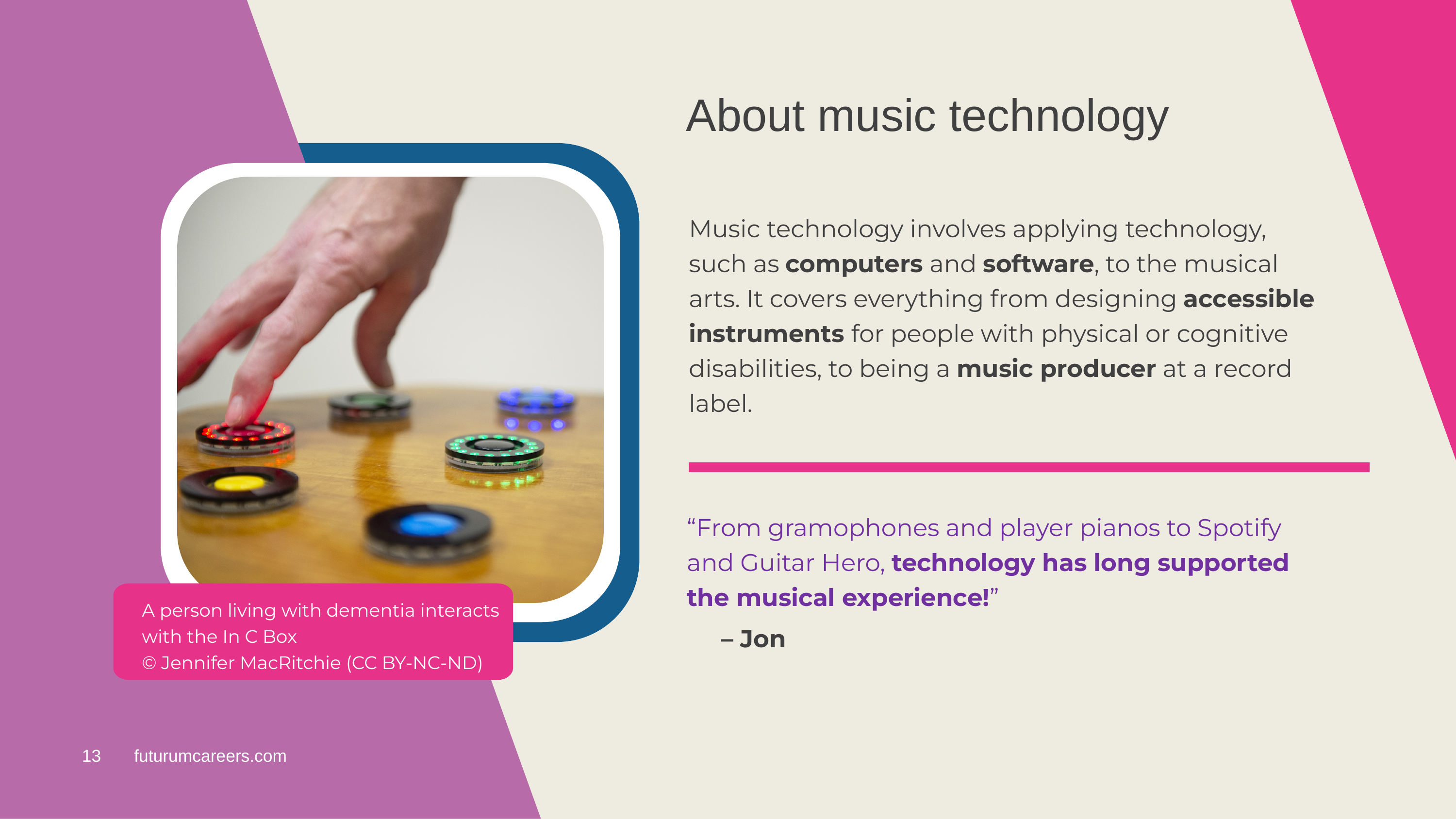

About music technology

Music technology involves applying technology, such as computers and software, to the musical arts. It covers everything from designing accessible instruments for people with physical or cognitive disabilities, to being a music producer at a record label.

“From gramophones and player pianos to Spotify and Guitar Hero, technology has long supported the musical experience!”
     – Jon

A person living with dementia interacts with the In C Box
© Jennifer MacRitchie (CC BY-NC-ND)
13       futurumcareers.com